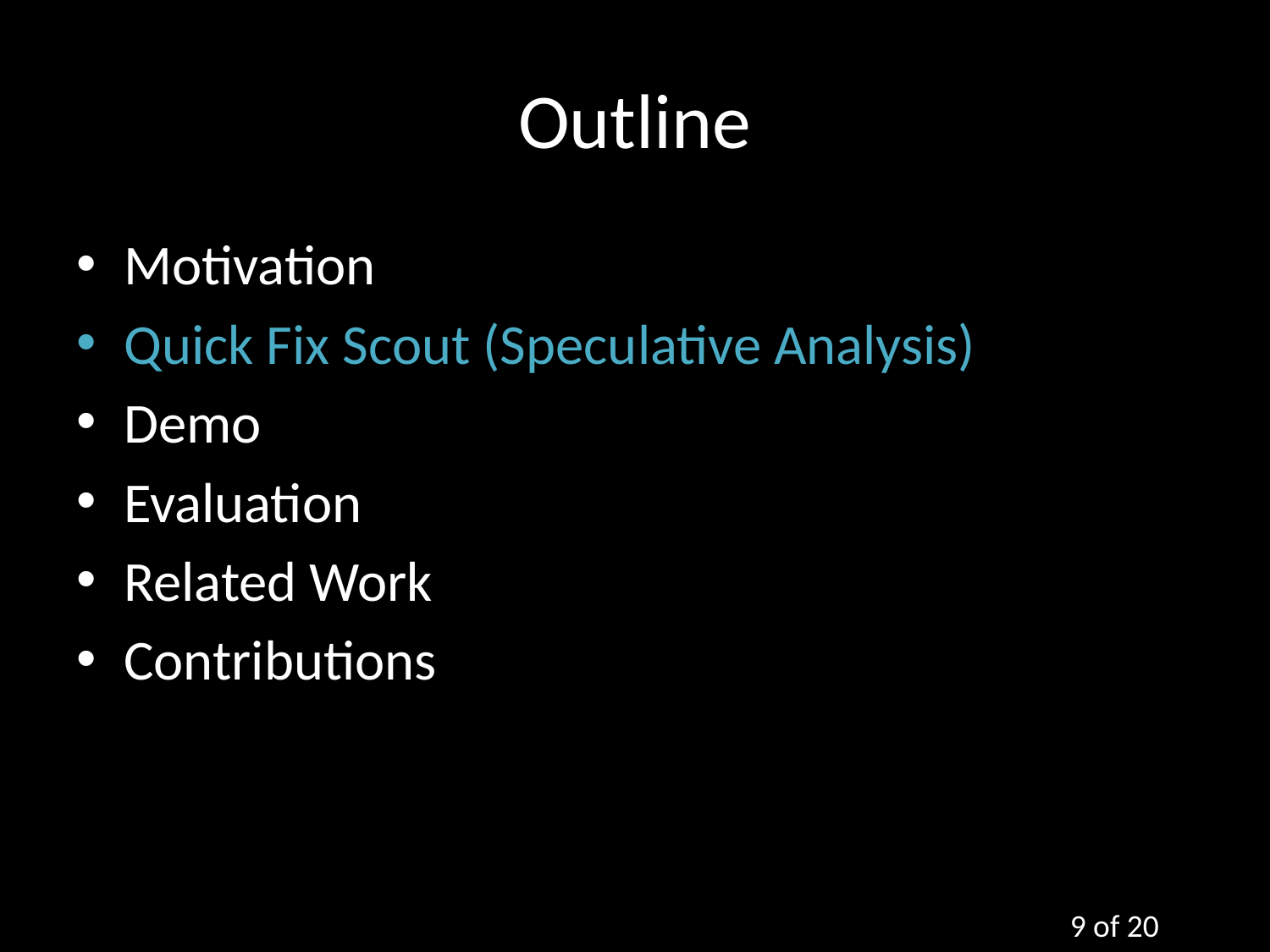

# Outline
Motivation
Quick Fix Scout (Speculative Analysis)
Demo
Evaluation
Related Work
Contributions